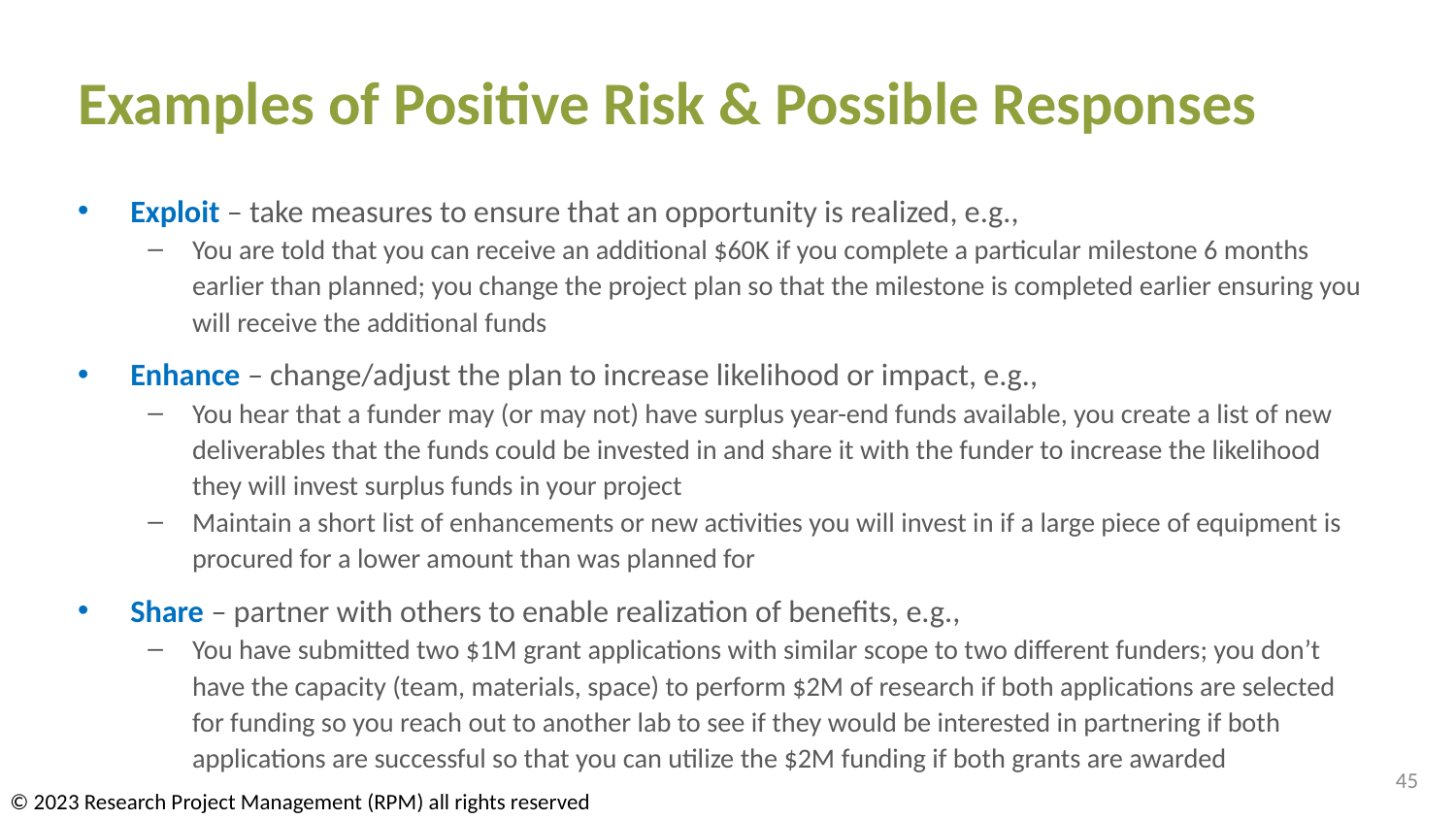

# Examples of Positive Risk & Possible Responses
Exploit – take measures to ensure that an opportunity is realized, e.g.,
You are told that you can receive an additional $60K if you complete a particular milestone 6 months earlier than planned; you change the project plan so that the milestone is completed earlier ensuring you will receive the additional funds
Enhance – change/adjust the plan to increase likelihood or impact, e.g.,
You hear that a funder may (or may not) have surplus year-end funds available, you create a list of new deliverables that the funds could be invested in and share it with the funder to increase the likelihood they will invest surplus funds in your project
Maintain a short list of enhancements or new activities you will invest in if a large piece of equipment is procured for a lower amount than was planned for
Share – partner with others to enable realization of benefits, e.g.,
You have submitted two $1M grant applications with similar scope to two different funders; you don’t have the capacity (team, materials, space) to perform $2M of research if both applications are selected for funding so you reach out to another lab to see if they would be interested in partnering if both applications are successful so that you can utilize the $2M funding if both grants are awarded
45